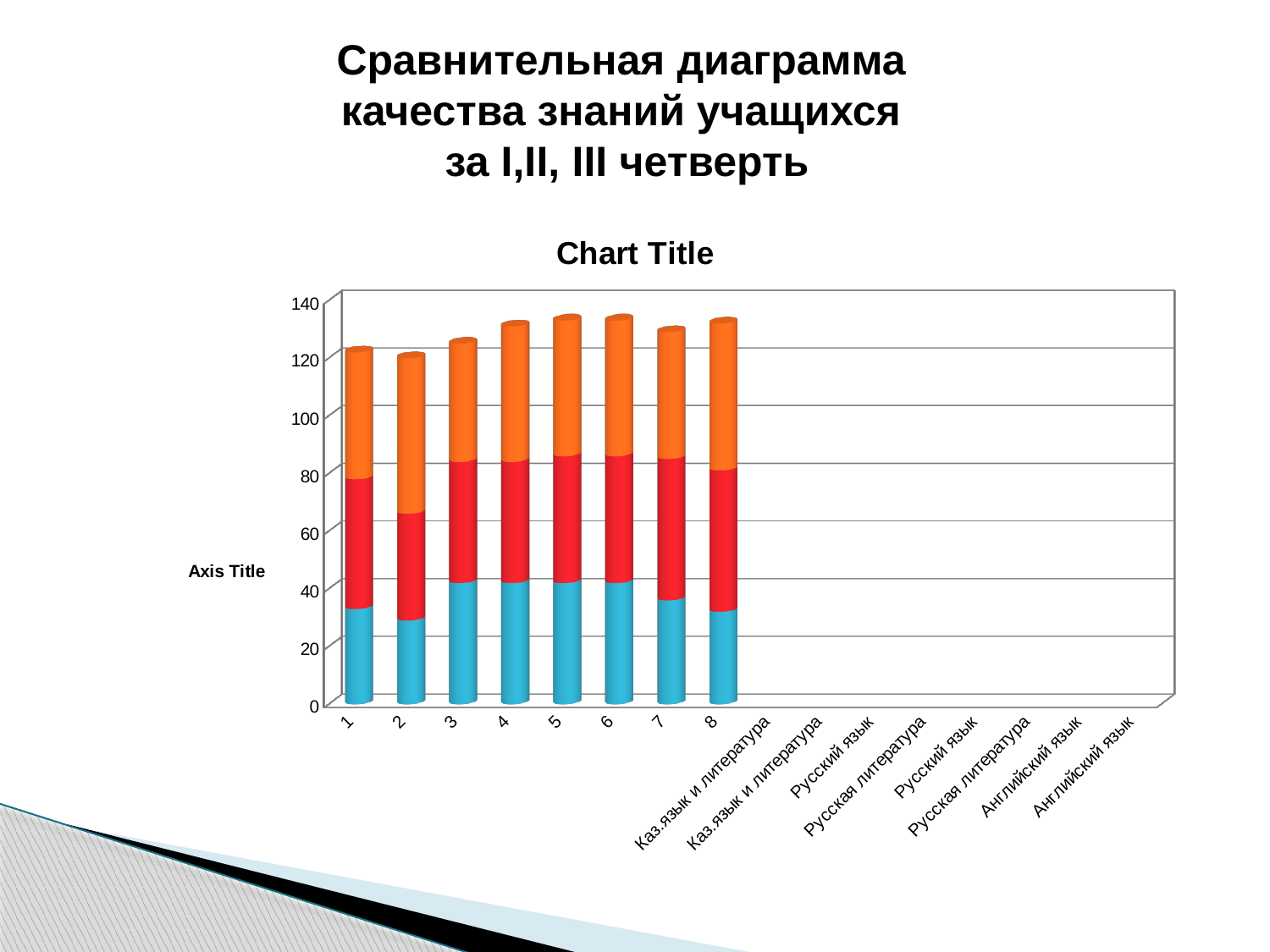

# Сравнительная диаграмма качества знаний учащихся за I,II, III четверть

[unsupported chart]